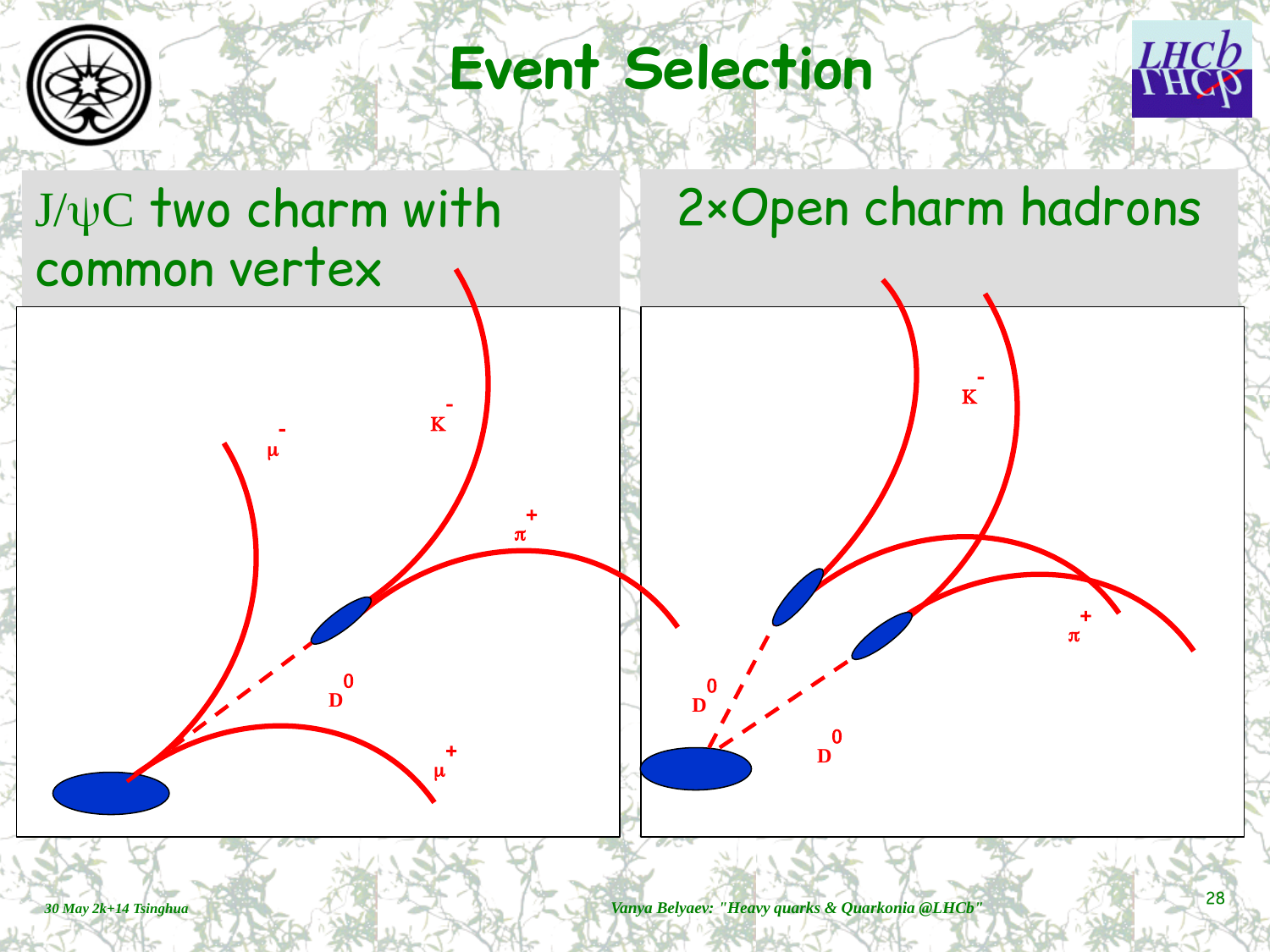

# Event Selection

2×Open charm hadrons

J/ψС two charm with common vertex

Κ−
Κ−
μ−
π+

π+

D0
D0
D0
μ+

28
Vanya Belyaev: "Heavy quarks & Quarkonia @LHCb"
30 May 2k+14 Tsinghua